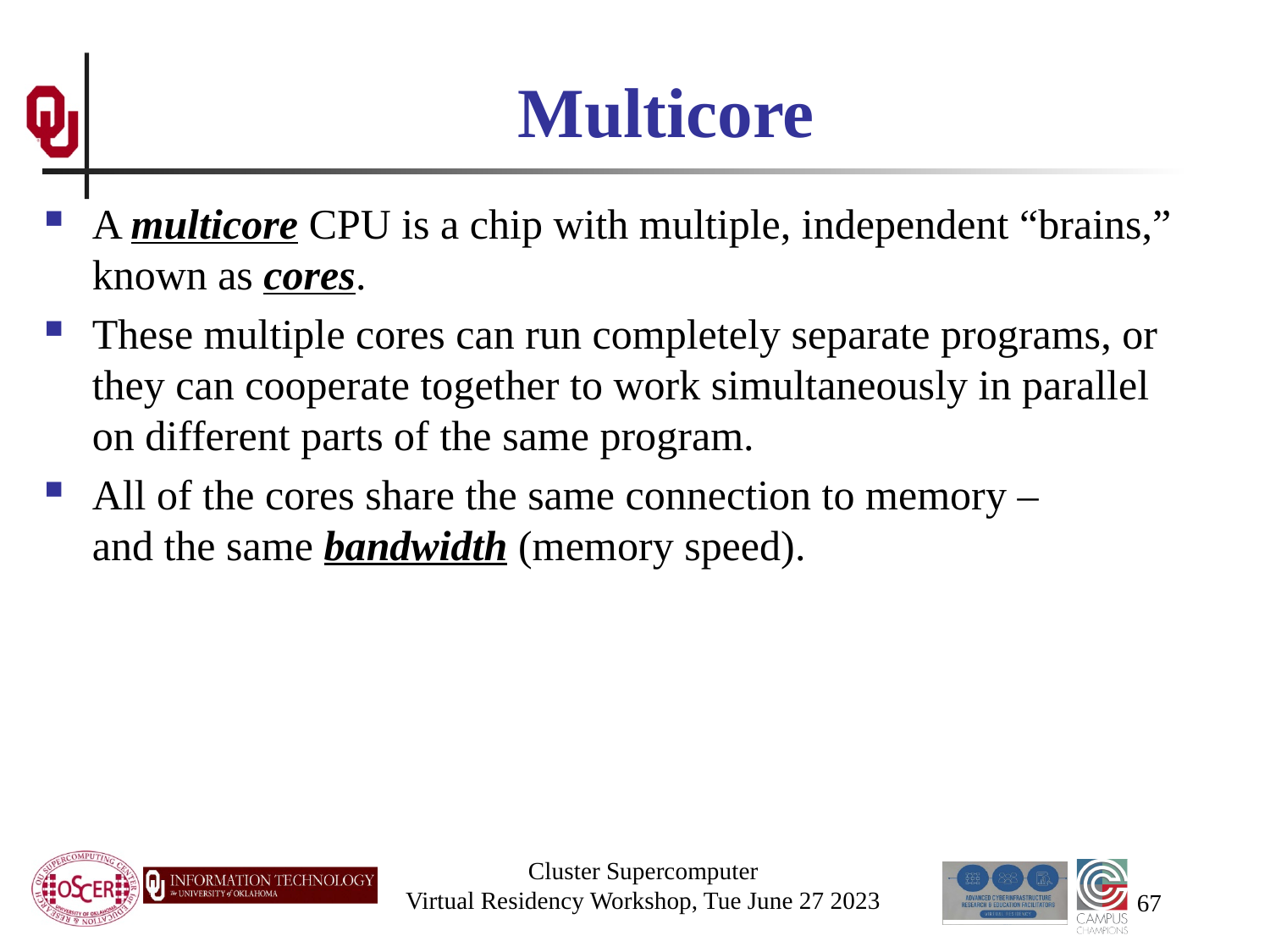

# Multicore
A multicore CPU is a chip with multiple, independent “brains,” known as cores.
These multiple cores can run completely separate programs, or they can cooperate together to work simultaneously in parallel    on different parts of the same program.
All of the cores share the same connection to memory –             and the same bandwidth (memory speed).
Cluster Supercomputer
Virtual Residency Workshop, Tue June 27 2023
67